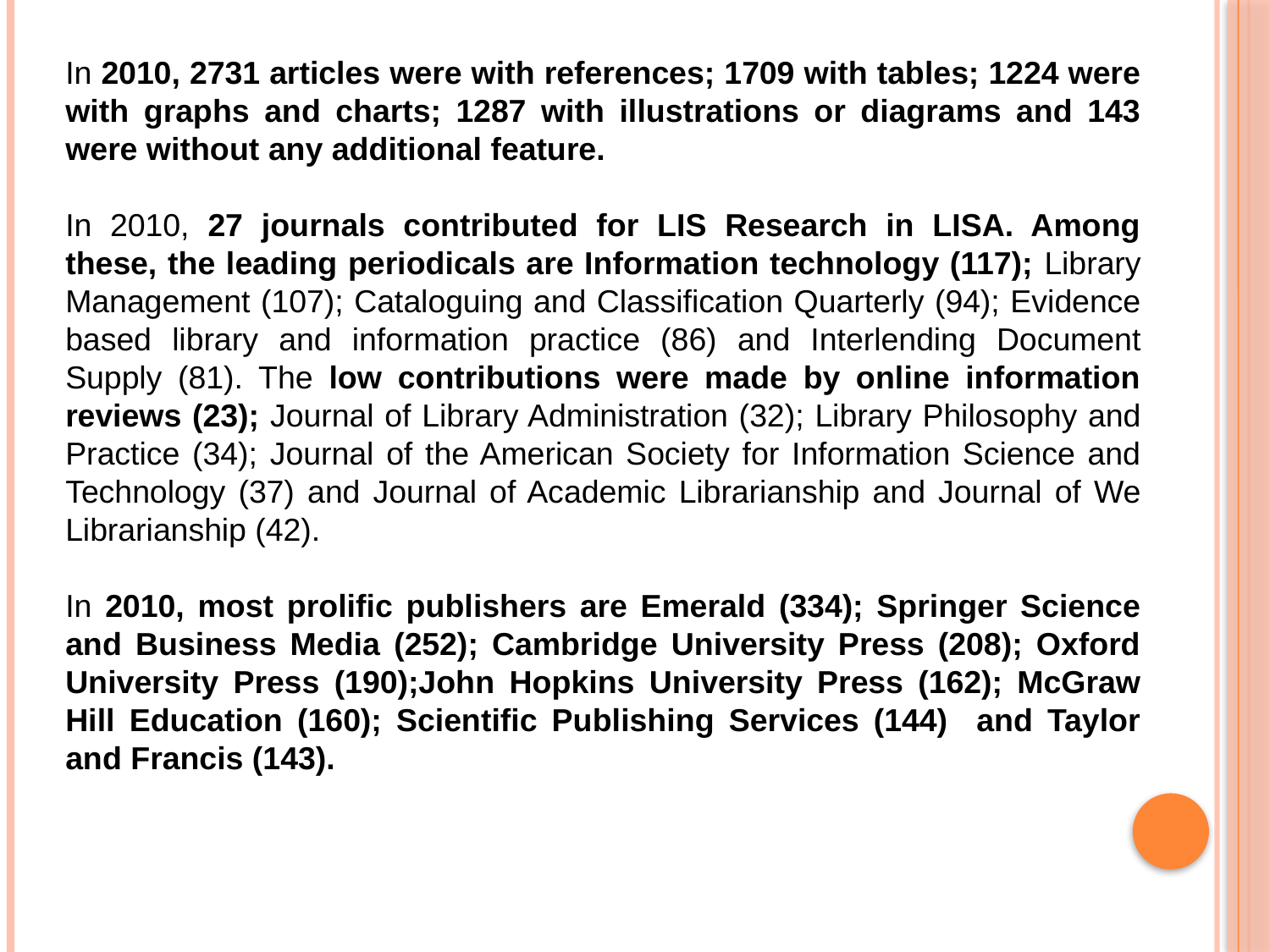

In 2010, 2731 articles were with references; 1709 with tables; 1224 were with graphs and charts; 1287 with illustrations or diagrams and 143 were without any additional feature.

In 2010, 27 journals contributed for LIS Research in LISA. Among these, the leading periodicals are Information technology (117); Library Management (107); Cataloguing and Classification Quarterly (94); Evidence based library and information practice (86) and Interlending Document Supply (81). The low contributions were made by online information reviews (23); Journal of Library Administration (32); Library Philosophy and Practice (34); Journal of the American Society for Information Science and Technology (37) and Journal of Academic Librarianship and Journal of We Librarianship (42).

In 2010, most prolific publishers are Emerald (334); Springer Science and Business Media (252); Cambridge University Press (208); Oxford University Press (190);John Hopkins University Press (162); McGraw Hill Education (160); Scientific Publishing Services (144)  and Taylor and Francis (143).